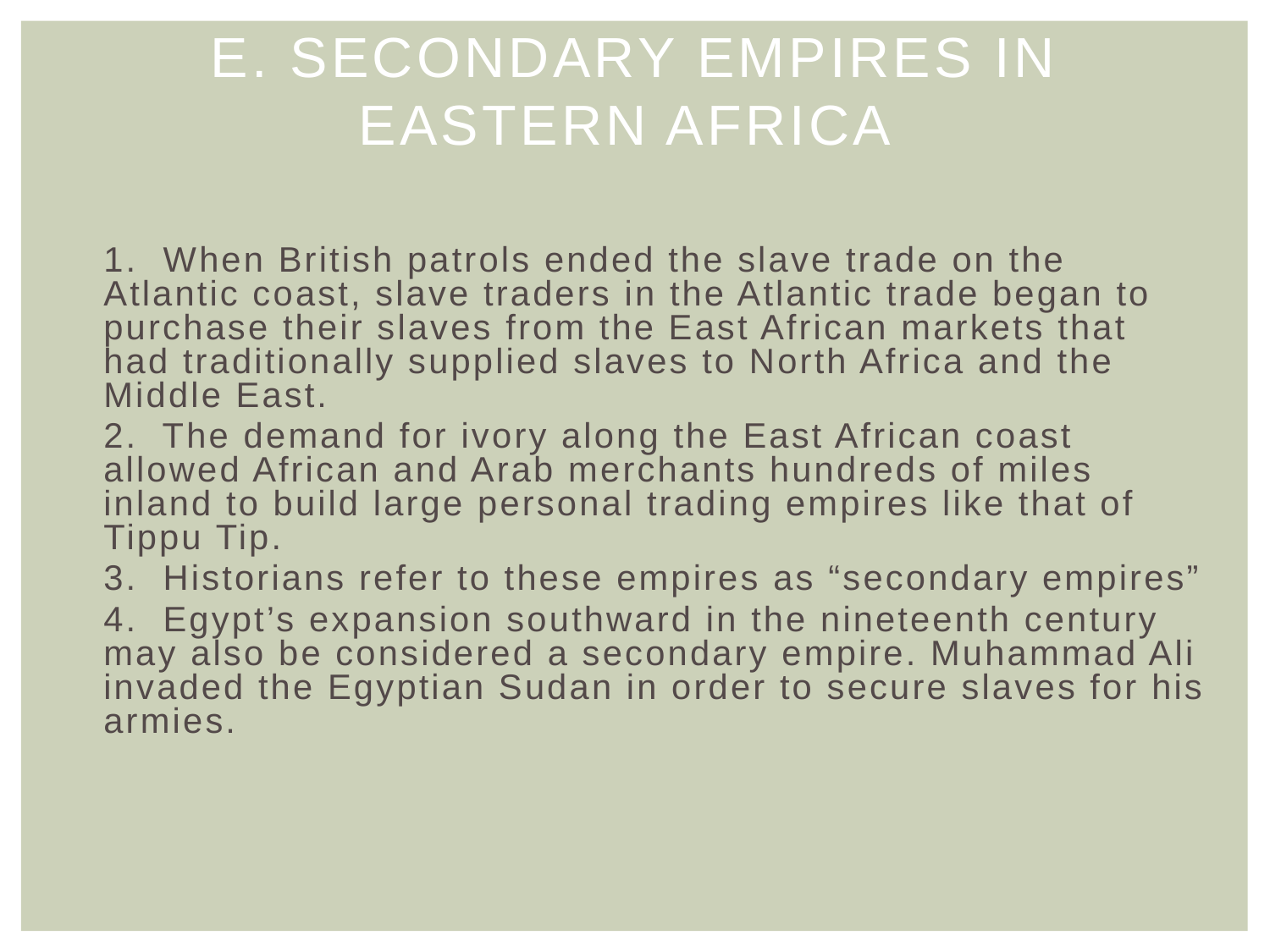

E. Secondary Empires in Eastern Africa
	1.  When British patrols ended the slave trade on the Atlantic coast, slave traders in the Atlantic trade began to purchase their slaves from the East African markets that had traditionally supplied slaves to North Africa and the Middle East.
	2.  The demand for ivory along the East African coast allowed African and Arab merchants hundreds of miles inland to build large personal trading empires like that of Tippu Tip.
	3.  Historians refer to these empires as “secondary empires”
	4.  Egypt’s expansion southward in the nineteenth century may also be considered a secondary empire. Muhammad Ali invaded the Egyptian Sudan in order to secure slaves for his armies.